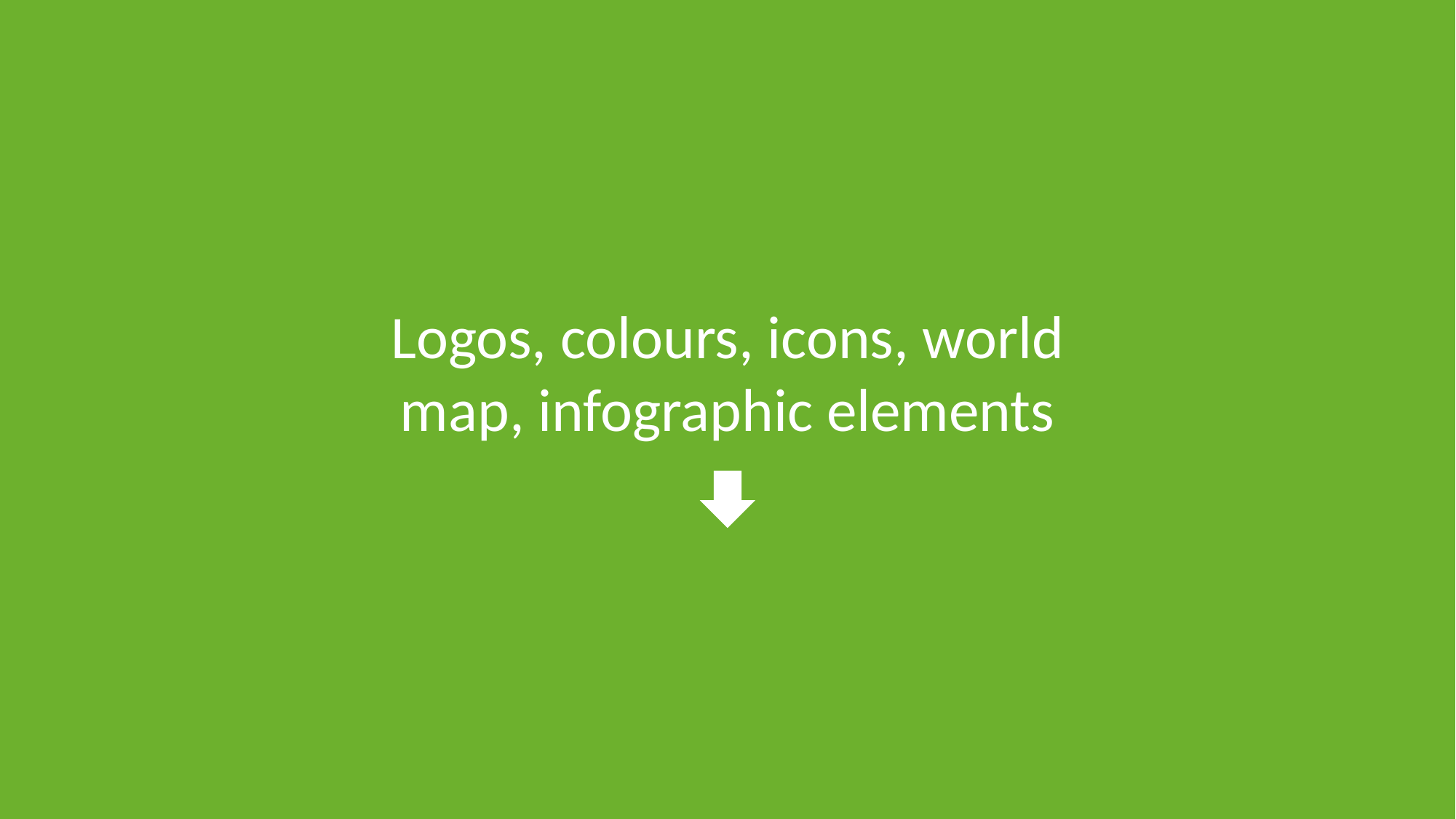

Logos, colours, icons, world map, infographic elements